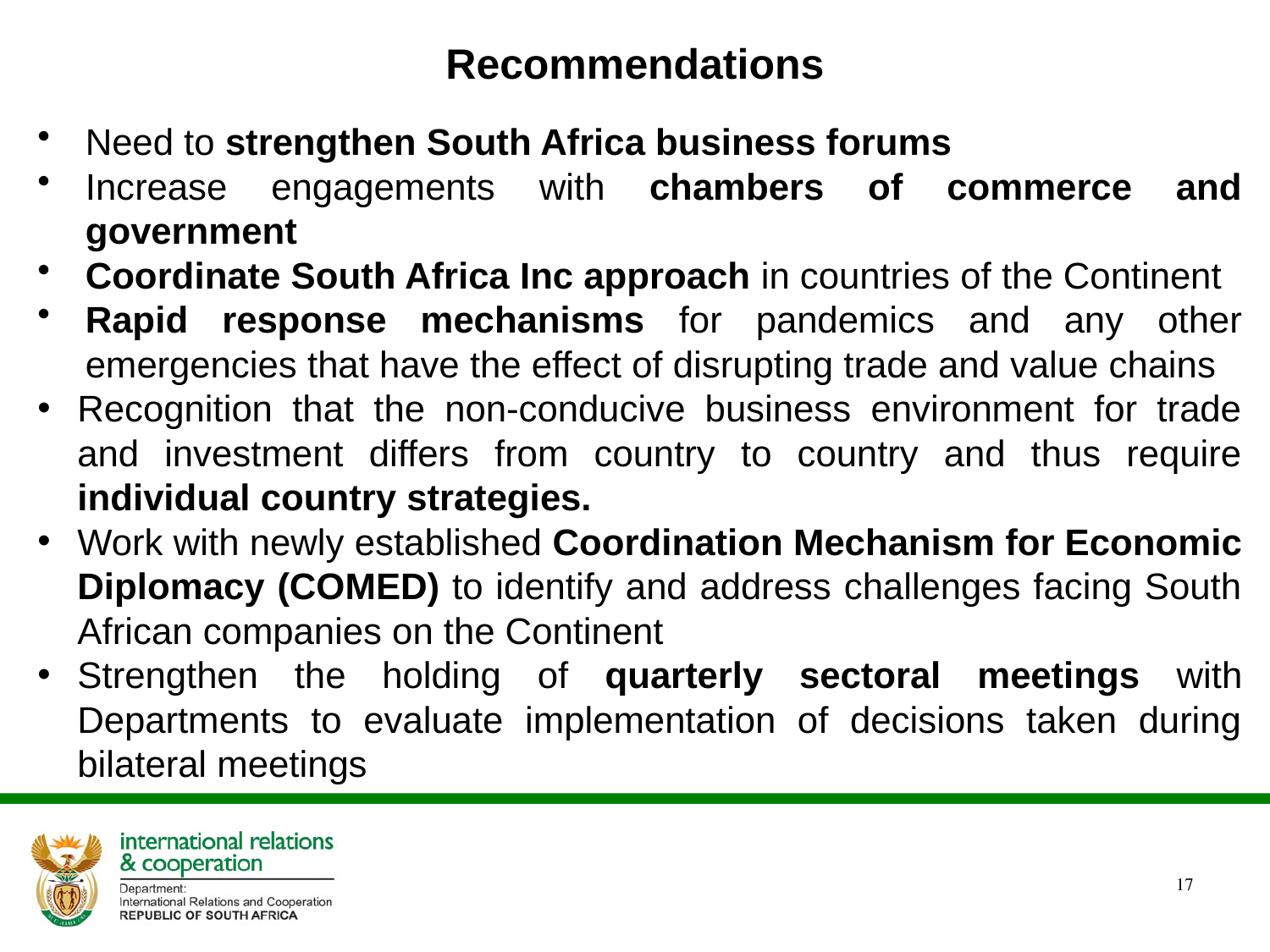

Need to strengthen South Africa business forums
Increase engagements with chambers of commerce and government
Coordinate South Africa Inc approach in countries of the Continent
Rapid response mechanisms for pandemics and any other emergencies that have the effect of disrupting trade and value chains
Recognition that the non-conducive business environment for trade and investment differs from country to country and thus require individual country strategies.
Work with newly established Coordination Mechanism for Economic Diplomacy (COMED) to identify and address challenges facing South African companies on the Continent
Strengthen the holding of quarterly sectoral meetings with Departments to evaluate implementation of decisions taken during bilateral meetings

# Recommendations
17